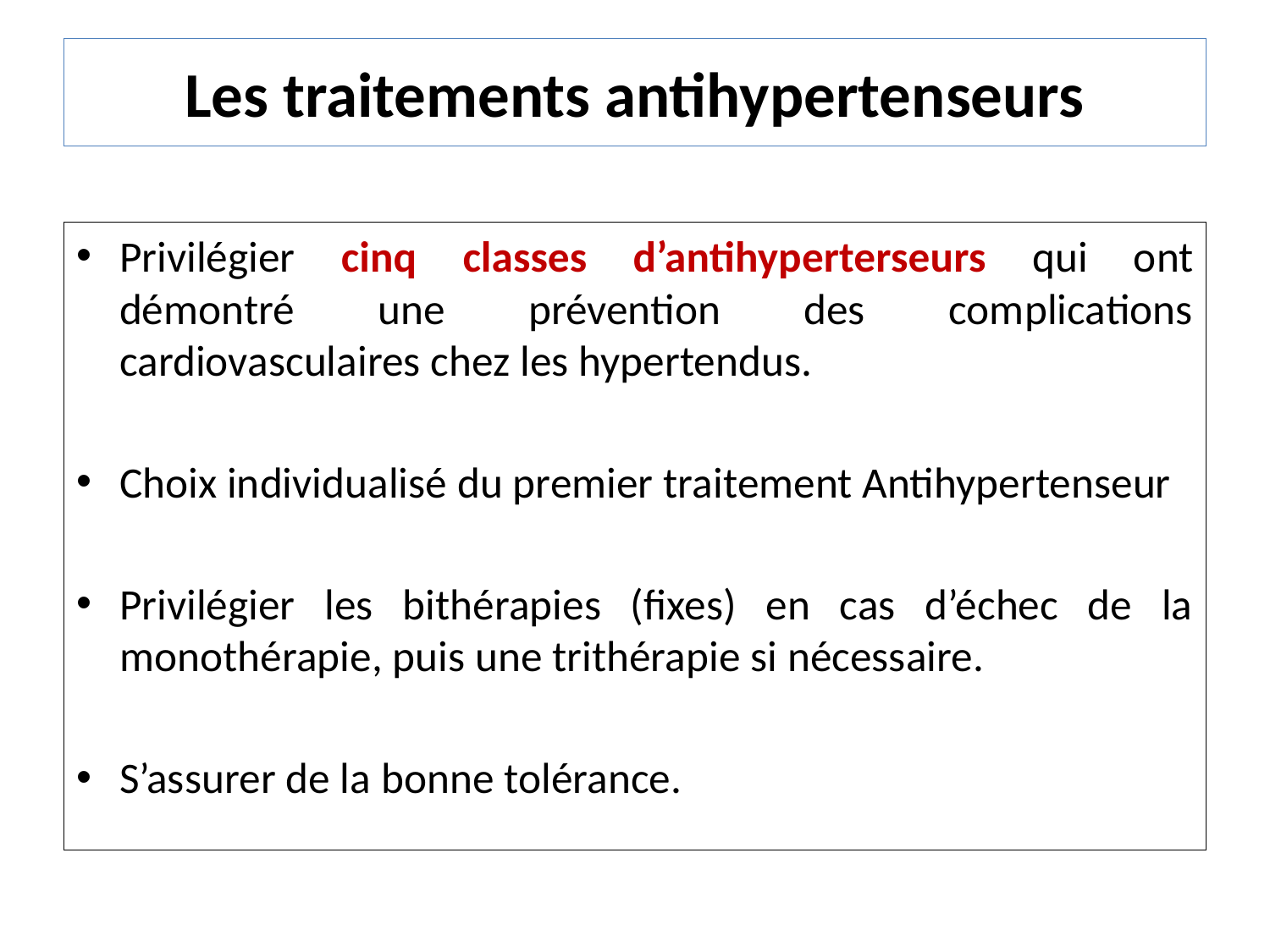

# Les traitements antihypertenseurs
Privilégier cinq classes d’antihyperterseurs qui ont démontré une prévention des complications cardiovasculaires chez les hypertendus.

Choix individualisé du premier traitement Antihypertenseur

Privilégier les bithérapies (fixes) en cas d’échec de la monothérapie, puis une trithérapie si nécessaire.

S’assurer de la bonne tolérance.